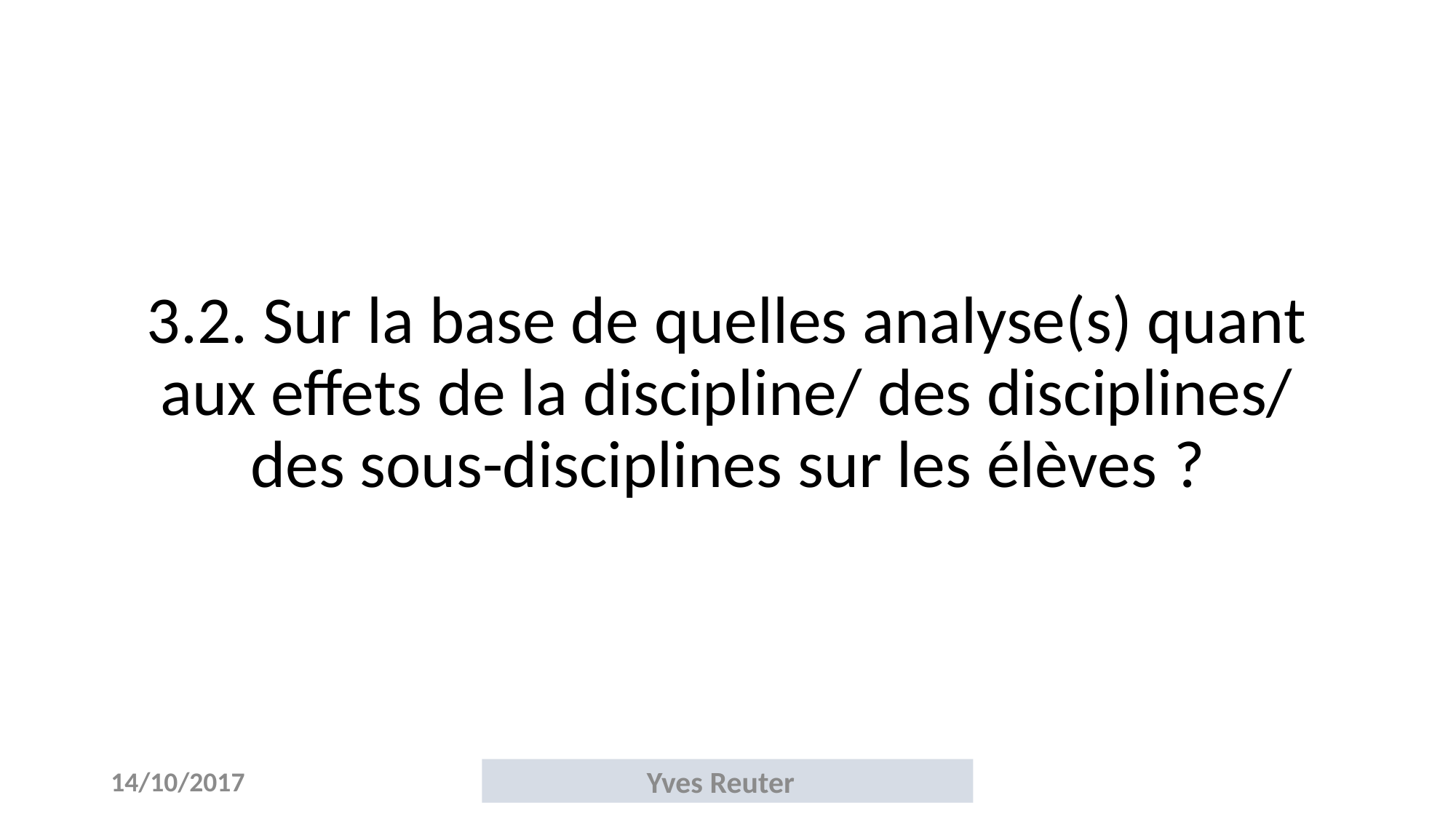

# 3.2. Sur la base de quelles analyse(s) quant aux effets de la discipline/ des disciplines/ des sous-disciplines sur les élèves ?
14/10/2017
Yves Reuter